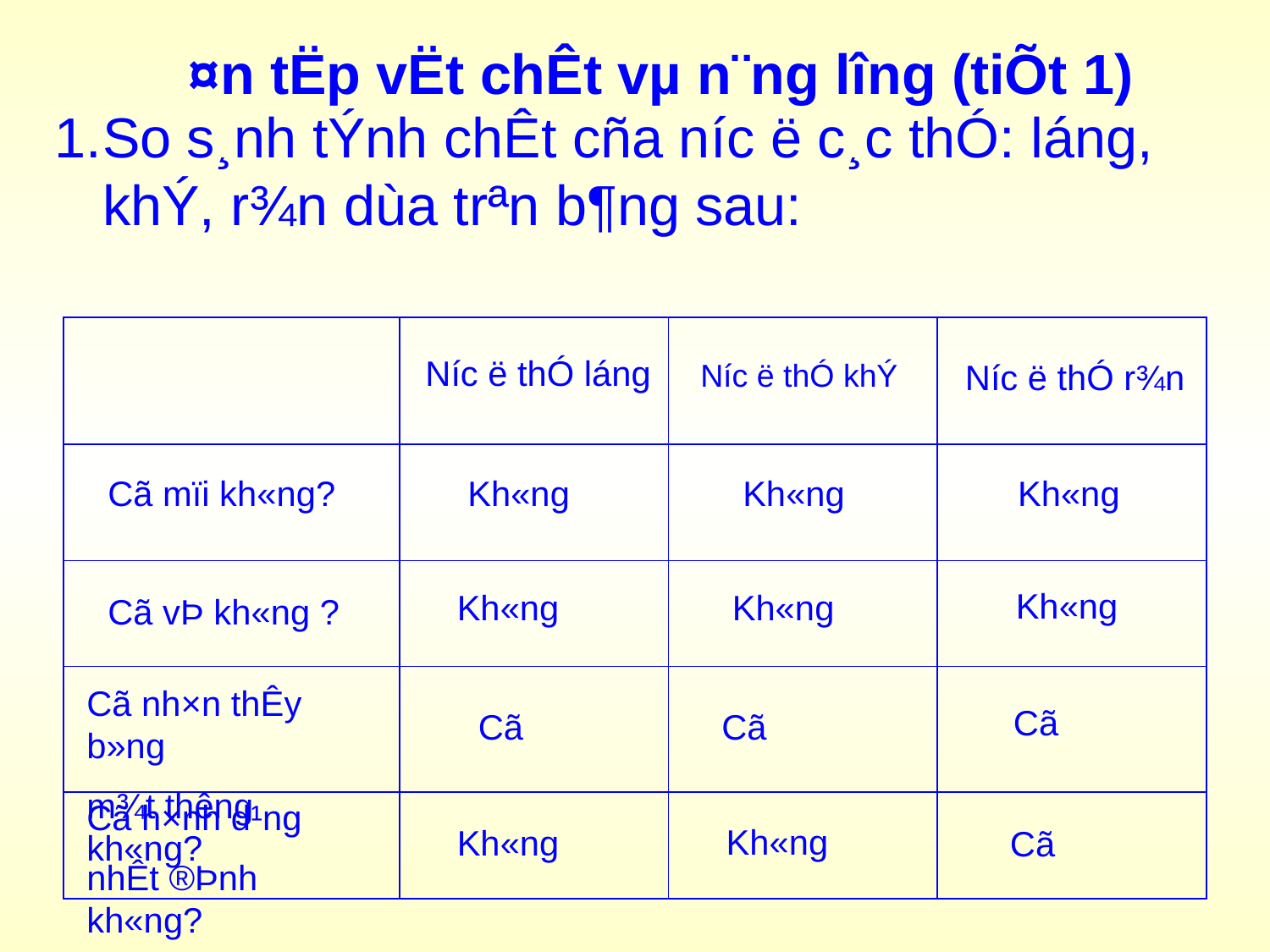

¤n tËp vËt chÊt vµ n¨ng l­îng (tiÕt 1)
So s¸nh tÝnh chÊt cña n­íc ë c¸c thÓ: láng, khÝ, r¾n dùa trªn b¶ng sau:
|  |  |  |  |
| --- | --- | --- | --- |
|  |  |  |  |
|  |  |  |  |
|  |  |  |  |
|  |  |  |  |
N­íc ë thÓ láng
N­íc ë thÓ khÝ
N­íc ë thÓ r¾n
Cã mïi kh«ng?
Kh«ng
Kh«ng

Kh«ng

Kh«ng

Kh«ng
Kh«ng

Cã vÞ kh«ng ?
Cã nh×n thÊy b»ng
m¾t th­êng kh«ng?
Cã
Cã
Cã
Cã h×nh d¹ng
nhÊt ®Þnh kh«ng?
Kh«ng

Kh«ng
Cã